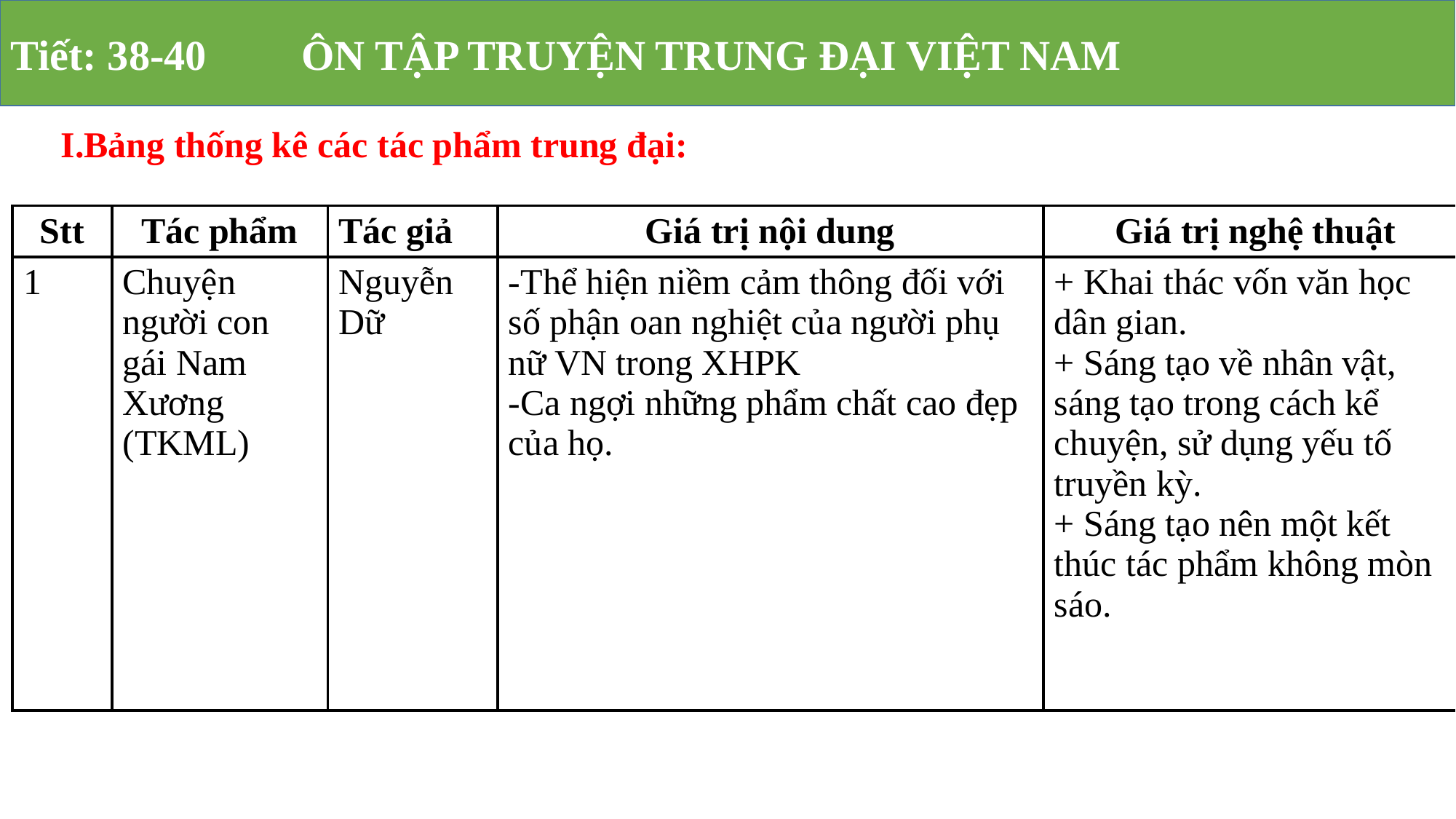

Tiết: 38-40         ÔN TẬP TRUYỆN TRUNG ĐẠI VIỆT NAM
I.Bảng thống kê các tác phẩm trung đại:
| Stt | Tác phẩm | Tác giả | Giá trị nội dung | Giá trị nghệ thuật |
| --- | --- | --- | --- | --- |
| 1 | Chuyện người con gái Nam Xương (TKML) | Nguyễn Dữ | -Thể hiện niềm cảm thông đối với số phận oan nghiệt của người phụ nữ VN trong XHPK -Ca ngợi những phẩm chất cao đẹp của họ. | + Khai thác vốn văn học dân gian. + Sáng tạo về nhân vật, sáng tạo trong cách kể chuyện, sử dụng yếu tố truyền kỳ. + Sáng tạo nên một kết thúc tác phẩm không mòn sáo. |